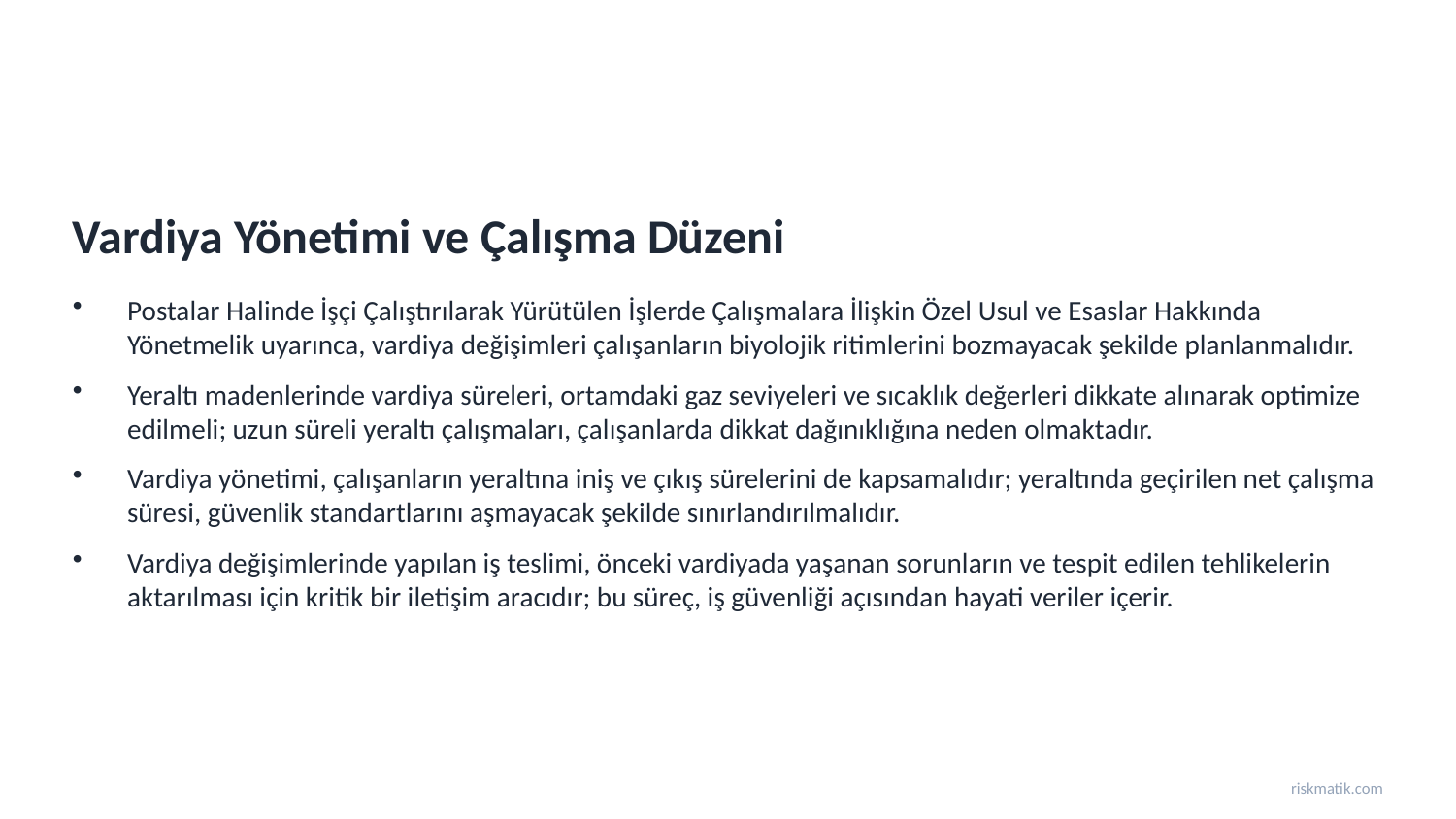

Vardiya Yönetimi ve Çalışma Düzeni
Postalar Halinde İşçi Çalıştırılarak Yürütülen İşlerde Çalışmalara İlişkin Özel Usul ve Esaslar Hakkında Yönetmelik uyarınca, vardiya değişimleri çalışanların biyolojik ritimlerini bozmayacak şekilde planlanmalıdır.
Yeraltı madenlerinde vardiya süreleri, ortamdaki gaz seviyeleri ve sıcaklık değerleri dikkate alınarak optimize edilmeli; uzun süreli yeraltı çalışmaları, çalışanlarda dikkat dağınıklığına neden olmaktadır.
Vardiya yönetimi, çalışanların yeraltına iniş ve çıkış sürelerini de kapsamalıdır; yeraltında geçirilen net çalışma süresi, güvenlik standartlarını aşmayacak şekilde sınırlandırılmalıdır.
Vardiya değişimlerinde yapılan iş teslimi, önceki vardiyada yaşanan sorunların ve tespit edilen tehlikelerin aktarılması için kritik bir iletişim aracıdır; bu süreç, iş güvenliği açısından hayati veriler içerir.
riskmatik.com